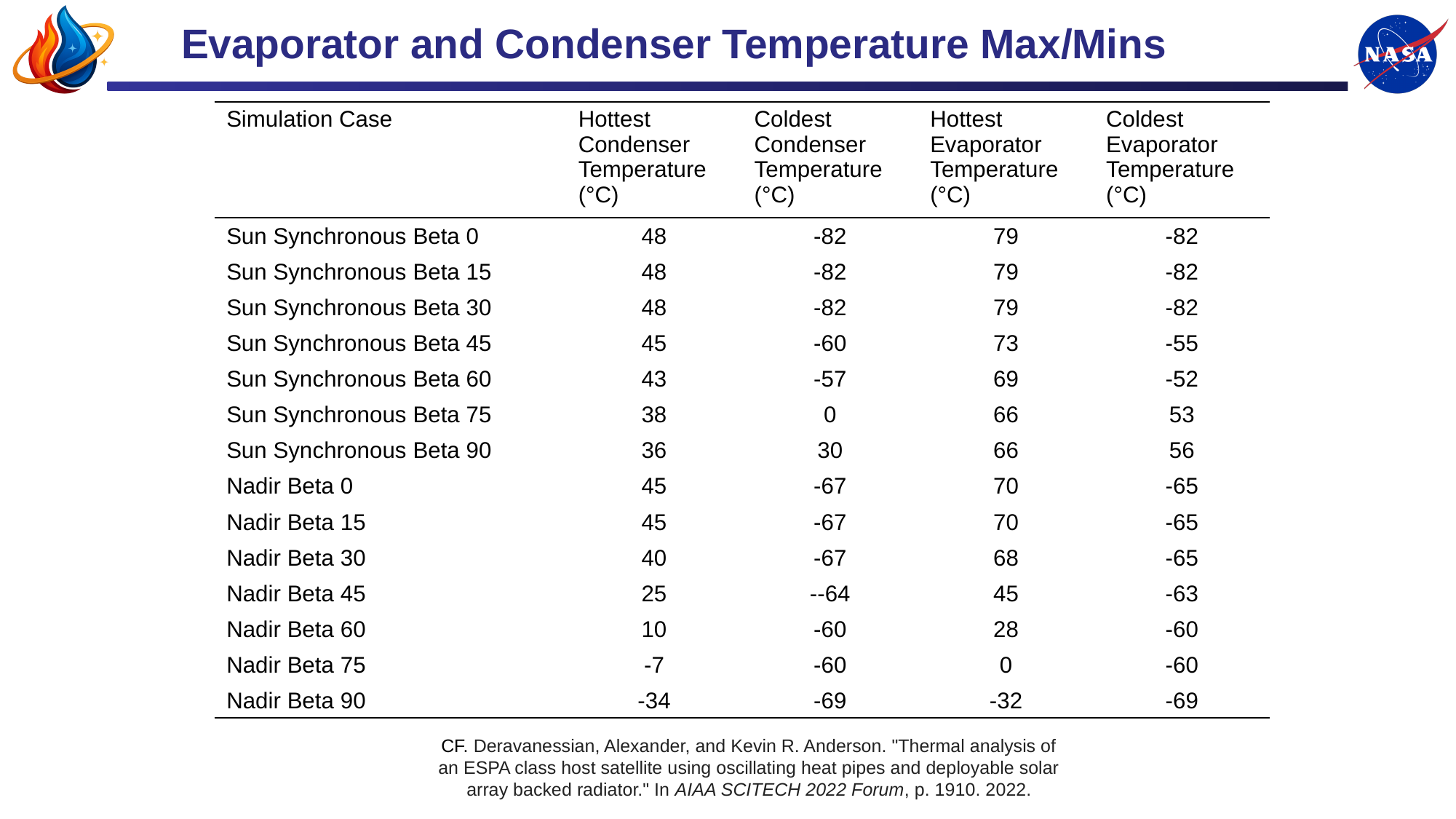

# Evaporator and Condenser Temperature Max/Mins
| Simulation Case | Hottest Condenser Temperature (°C) | Coldest Condenser Temperature (°C) | Hottest Evaporator Temperature (°C) | Coldest Evaporator Temperature (°C) |
| --- | --- | --- | --- | --- |
| Sun Synchronous Beta 0 | 48 | -82 | 79 | -82 |
| Sun Synchronous Beta 15 | 48 | -82 | 79 | -82 |
| Sun Synchronous Beta 30 | 48 | -82 | 79 | -82 |
| Sun Synchronous Beta 45 | 45 | -60 | 73 | -55 |
| Sun Synchronous Beta 60 | 43 | -57 | 69 | -52 |
| Sun Synchronous Beta 75 | 38 | 0 | 66 | 53 |
| Sun Synchronous Beta 90 | 36 | 30 | 66 | 56 |
| Nadir Beta 0 | 45 | -67 | 70 | -65 |
| Nadir Beta 15 | 45 | -67 | 70 | -65 |
| Nadir Beta 30 | 40 | -67 | 68 | -65 |
| Nadir Beta 45 | 25 | --64 | 45 | -63 |
| Nadir Beta 60 | 10 | -60 | 28 | -60 |
| Nadir Beta 75 | -7 | -60 | 0 | -60 |
| Nadir Beta 90 | -34 | -69 | -32 | -69 |
CF. Deravanessian, Alexander, and Kevin R. Anderson. "Thermal analysis of an ESPA class host satellite using oscillating heat pipes and deployable solar array backed radiator." In AIAA SCITECH 2022 Forum, p. 1910. 2022.